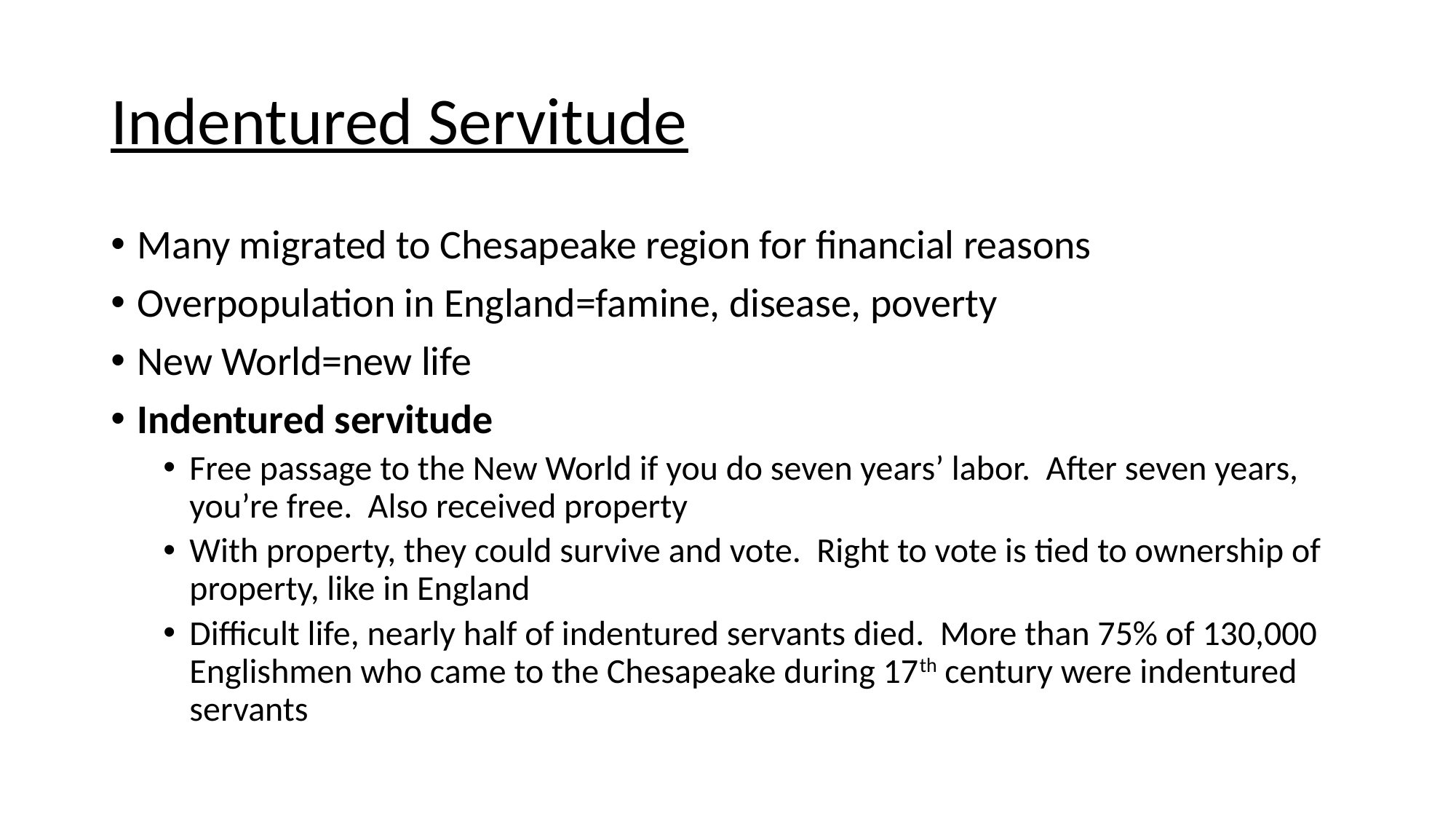

# Indentured Servitude
Many migrated to Chesapeake region for financial reasons
Overpopulation in England=famine, disease, poverty
New World=new life
Indentured servitude
Free passage to the New World if you do seven years’ labor.  After seven years, you’re free.  Also received property
With property, they could survive and vote.  Right to vote is tied to ownership of property, like in England
Difficult life, nearly half of indentured servants died.  More than 75% of 130,000 Englishmen who came to the Chesapeake during 17th century were indentured servants